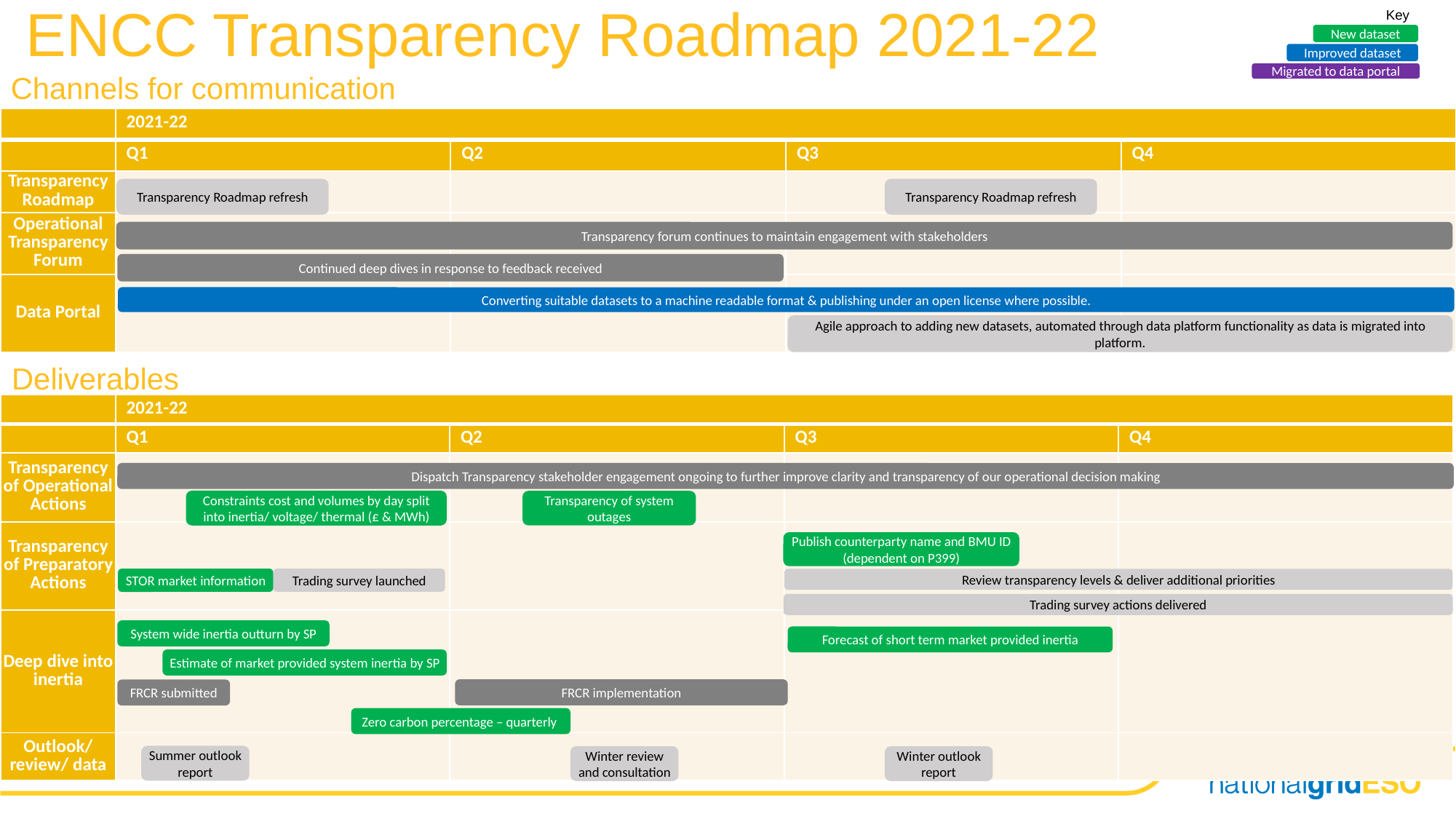

# ENCC Transparency Roadmap 2021-22
Key
New dataset
Improved dataset
Migrated to data portal
Channels for communication
|  | 2021-22 |  |  |  |
| --- | --- | --- | --- | --- |
|  | Q1 | Q2 | Q3 | Q4 |
| Transparency Roadmap |  |  |  |  |
| Operational Transparency Forum |  |  |  |  |
| Data Portal |  |  |  |  |
Transparency Roadmap refresh
Transparency Roadmap refresh
Transparency forum continues to maintain engagement with stakeholders
Continued deep dives in response to feedback received
Converting suitable datasets to a machine readable format & publishing under an open license where possible.
Agile approach to adding new datasets, automated through data platform functionality as data is migrated into platform.
Deliverables
|  | 2021-22 |  |  |  |
| --- | --- | --- | --- | --- |
|  | Q1 | Q2 | Q3 | Q4 |
| Transparency of Operational Actions |  |  |  |  |
| Transparency of Preparatory Actions |  |  |  |  |
| Deep dive into inertia |  |  |  |  |
| Outlook/ review/ data |  |  |  |  |
Dispatch Transparency stakeholder engagement ongoing to further improve clarity and transparency of our operational decision making
Constraints cost and volumes by day split into inertia/ voltage/ thermal (£ & MWh)
Transparency of system outages
Publish counterparty name and BMU ID
(dependent on P399)
STOR market information
Trading survey launched
Review transparency levels & deliver additional priorities
Trading survey actions delivered
System wide inertia outturn by SP
Forecast of short term market provided inertia
Estimate of market provided system inertia by SP
FRCR implementation
FRCR submitted
Zero carbon percentage – quarterly
Summer outlook report
Winter review and consultation
Winter outlook report